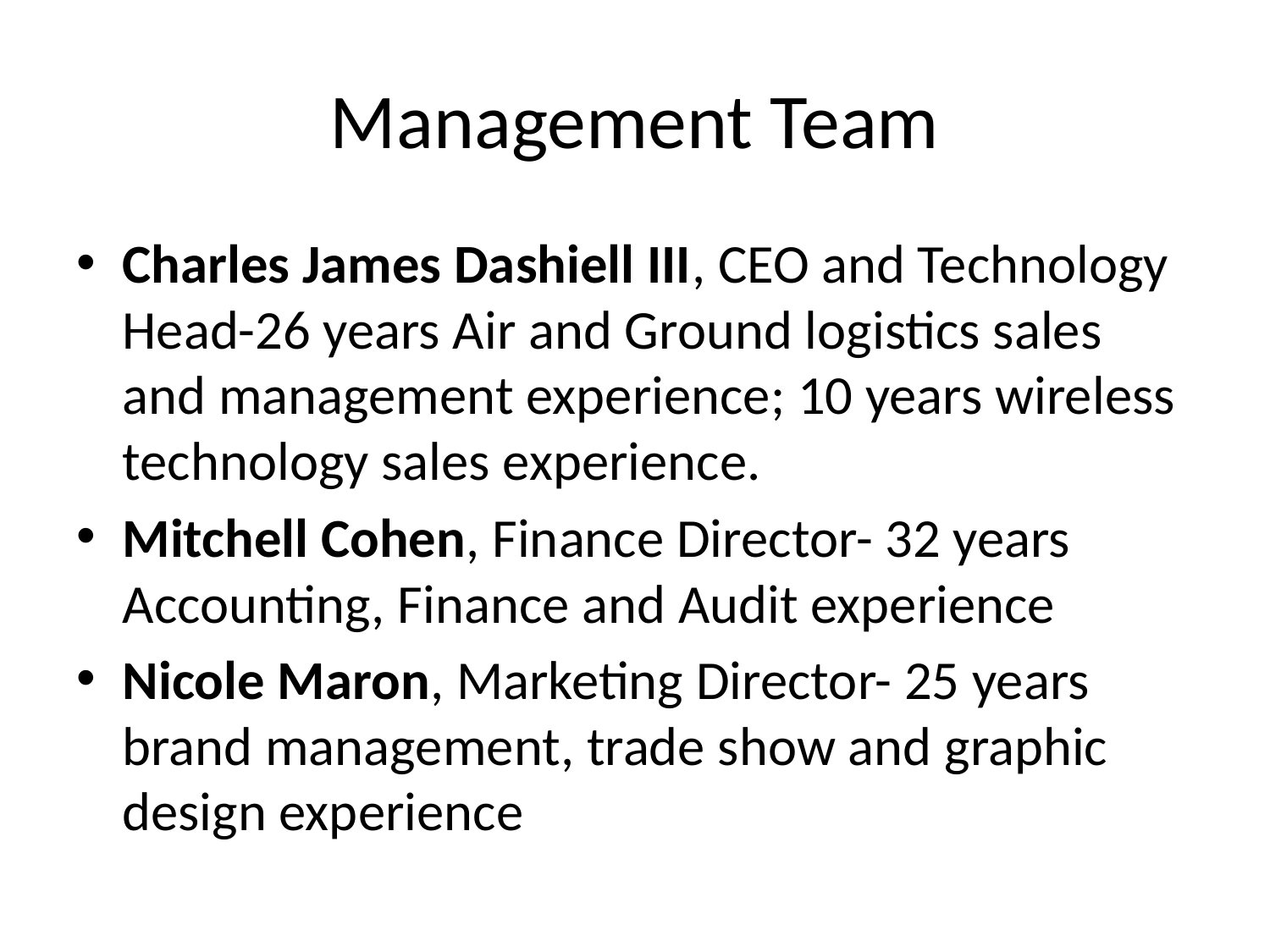

# Management Team
Charles James Dashiell III, CEO and Technology Head-26 years Air and Ground logistics sales and management experience; 10 years wireless technology sales experience.
Mitchell Cohen, Finance Director- 32 years Accounting, Finance and Audit experience
Nicole Maron, Marketing Director- 25 years brand management, trade show and graphic design experience